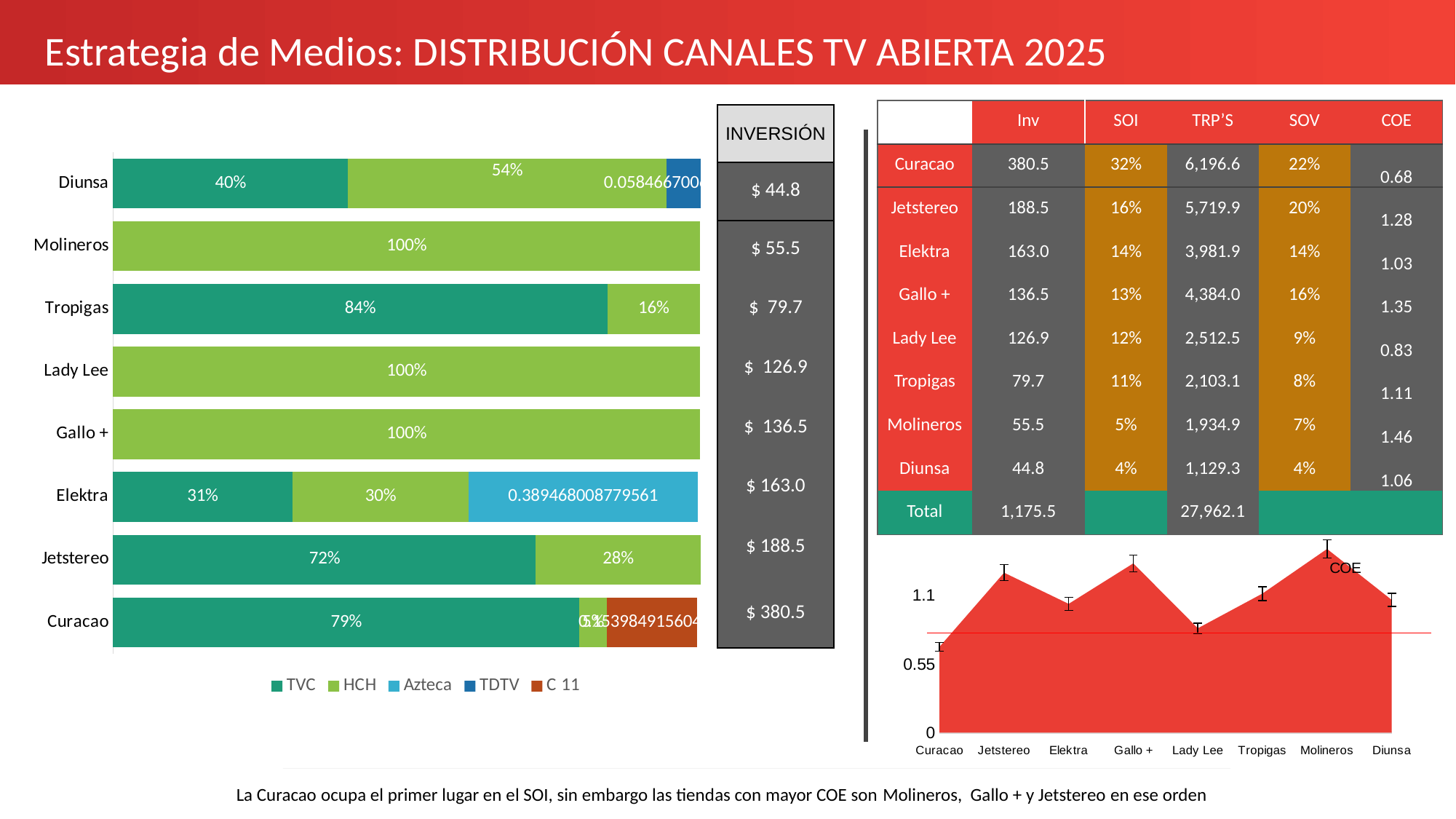

Estrategia de Medios: DISTRIBUCIÓN CANALES TV ABIERTA 2025
|  | Inv | SOI | TRP’S | SOV | COE |
| --- | --- | --- | --- | --- | --- |
| Curacao | 380.5 | 32% | 6,196.6 | 22% | 0.68 |
| Jetstereo | 188.5 | 16% | 5,719.9 | 20% | 1.28 |
| Elektra | 163.0 | 14% | 3,981.9 | 14% | 1.03 |
| Gallo + | 136.5 | 13% | 4,384.0 | 16% | 1.35 |
| Lady Lee | 126.9 | 12% | 2,512.5 | 9% | 0.83 |
| Tropigas | 79.7 | 11% | 2,103.1 | 8% | 1.11 |
| Molineros | 55.5 | 5% | 1,934.9 | 7% | 1.46 |
| Diunsa | 44.8 | 4% | 1,129.3 | 4% | 1.06 |
| Total | 1,175.5 |  | 27,962.1 |  |  |
| INVERSIÓN |
| --- |
| $ 44.8 |
| $ 55.5 |
| $ 79.7 |
| $ 126.9 |
| $ 136.5 |
| $ 163.0 |
| $ 188.5 |
| $ 380.5 |

### Chart

| Category | TVC | HCH | Azteca | TDTV | C 11 |
|---|---|---|---|---|---|
| Curacao | 0.7940169706122439 | 0.04709887694572036 | None | None | 0.15398491560498928 |
| Jetstereo | 0.72 | 0.2803112169584352 | None | None | None |
| Elektra | 0.30518845396999517 | 0.3008754269575005 | 0.3894680087795612 | None | None |
| Gallo + | None | 1.0 | None | None | None |
| Lady Lee | None | 1.0 | None | None | None |
| Tropigas | 0.8419380653682642 | 0.1571501928090373 | None | None | None |
| Molineros | None | 1.0 | None | None | None |
| Diunsa | 0.4 | 0.542117464657164 | None | 0.05846670061023131 | None |

### Chart: COE

| Category | COE |
|---|---|
| Curacao | 0.6846749613580541 |
| Jetstereo | 1.2756056430947502 |
| Elektra | 1.0269011602263465 |
| Gallo + | 1.3497484614945625 |
| Lady Lee | 0.8323936869775281 |
| Tropigas | 1.1092856748602455 |
| Molineros | 1.4646791942850588 |
| Diunsa | 1.0586351847615167 |

La Curacao ocupa el primer lugar en el SOI, sin embargo las tiendas con mayor COE son Molineros,  Gallo + y Jetstereo en ese orden